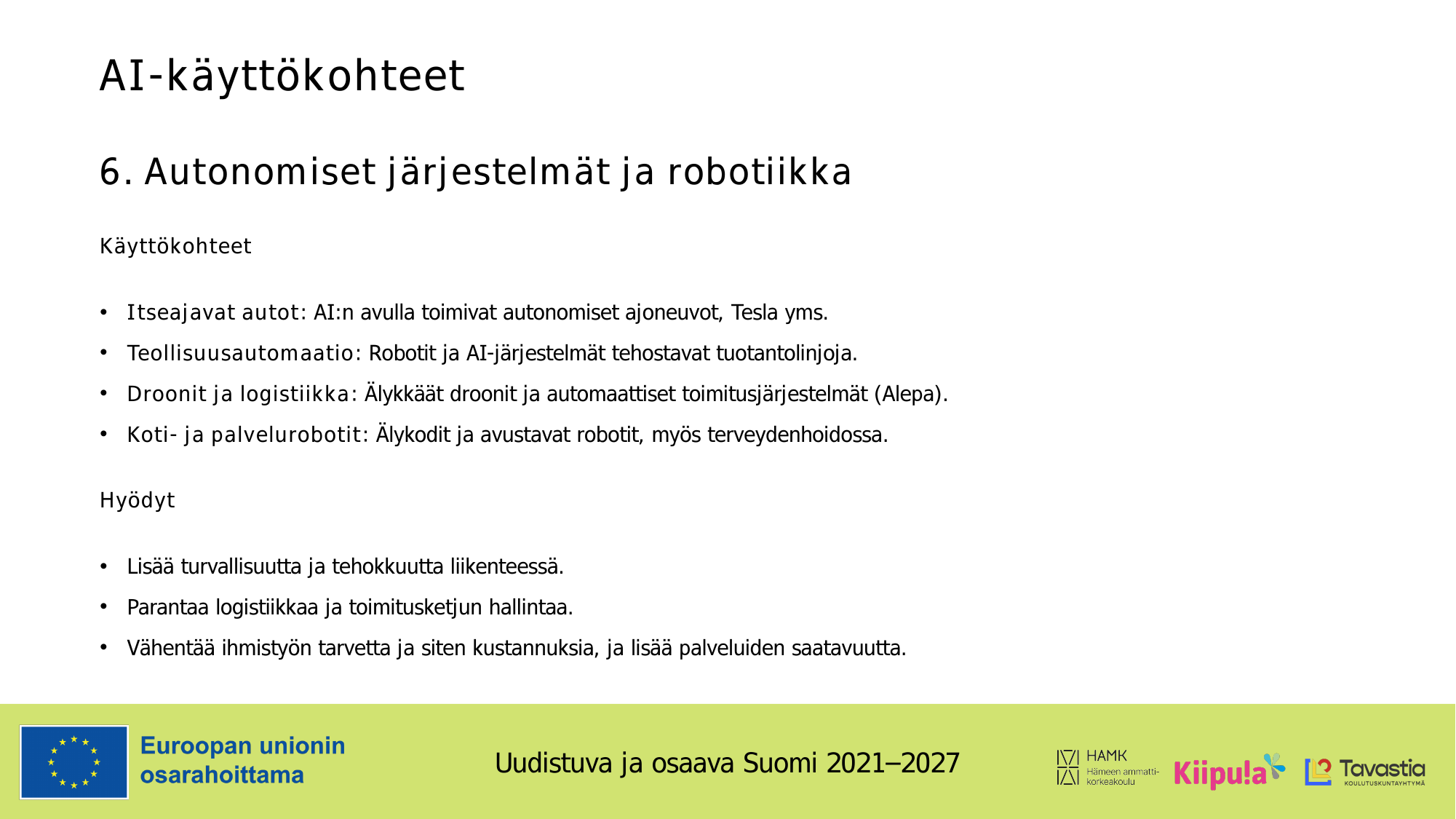

# AI-käyttökohteet
6. Autonomiset järjestelmät ja robotiikka
Käyttökohteet
Itseajavat autot: AI:n avulla toimivat autonomiset ajoneuvot, Tesla yms.
Teollisuusautomaatio: Robotit ja AI-järjestelmät tehostavat tuotantolinjoja.
Droonit ja logistiikka: Älykkäät droonit ja automaattiset toimitusjärjestelmät (Alepa).
Koti- ja palvelurobotit: Älykodit ja avustavat robotit, myös terveydenhoidossa.
Hyödyt
Lisää turvallisuutta ja tehokkuutta liikenteessä.
Parantaa logistiikkaa ja toimitusketjun hallintaa.
Vähentää ihmistyön tarvetta ja siten kustannuksia, ja lisää palveluiden saatavuutta.